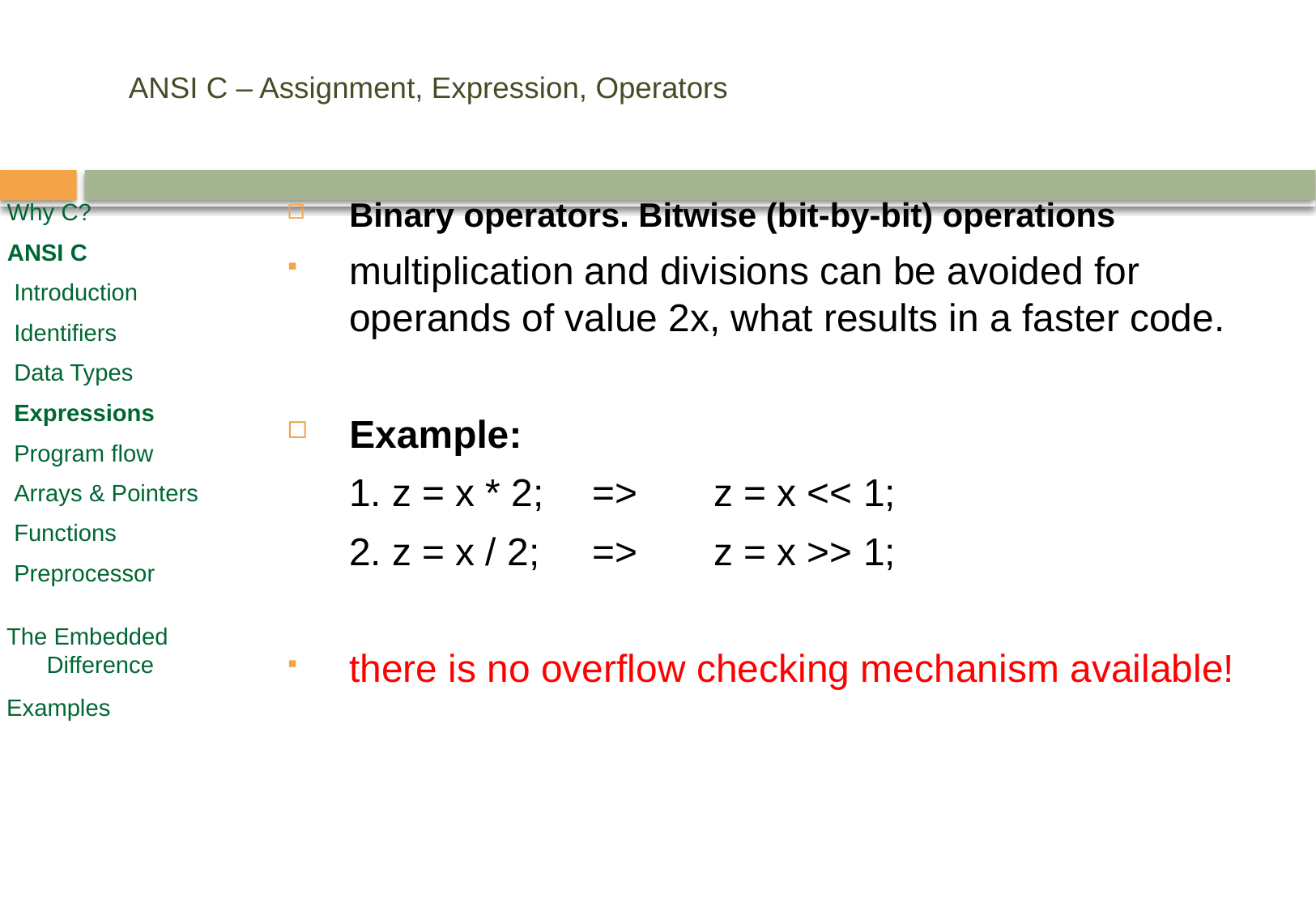

# ANSI C – Assignment, Expression, Operators
Binary operators. Bitwise (bit-by-bit) operations
multiplication and divisions can be avoided for operands of value 2x, what results in a faster code.

Example:
	1. z = x * 2; 	=> 	z = x << 1;
	2. z = x / 2; 	=> 	z = x >> 1;

there is no overflow checking mechanism available!
Why C?
ANSI C
 Introduction
 Identifiers
 Data Types
 Expressions
 Program flow
 Arrays & Pointers
 Functions
 Preprocessor
 The Embedded
       Difference
 Examples